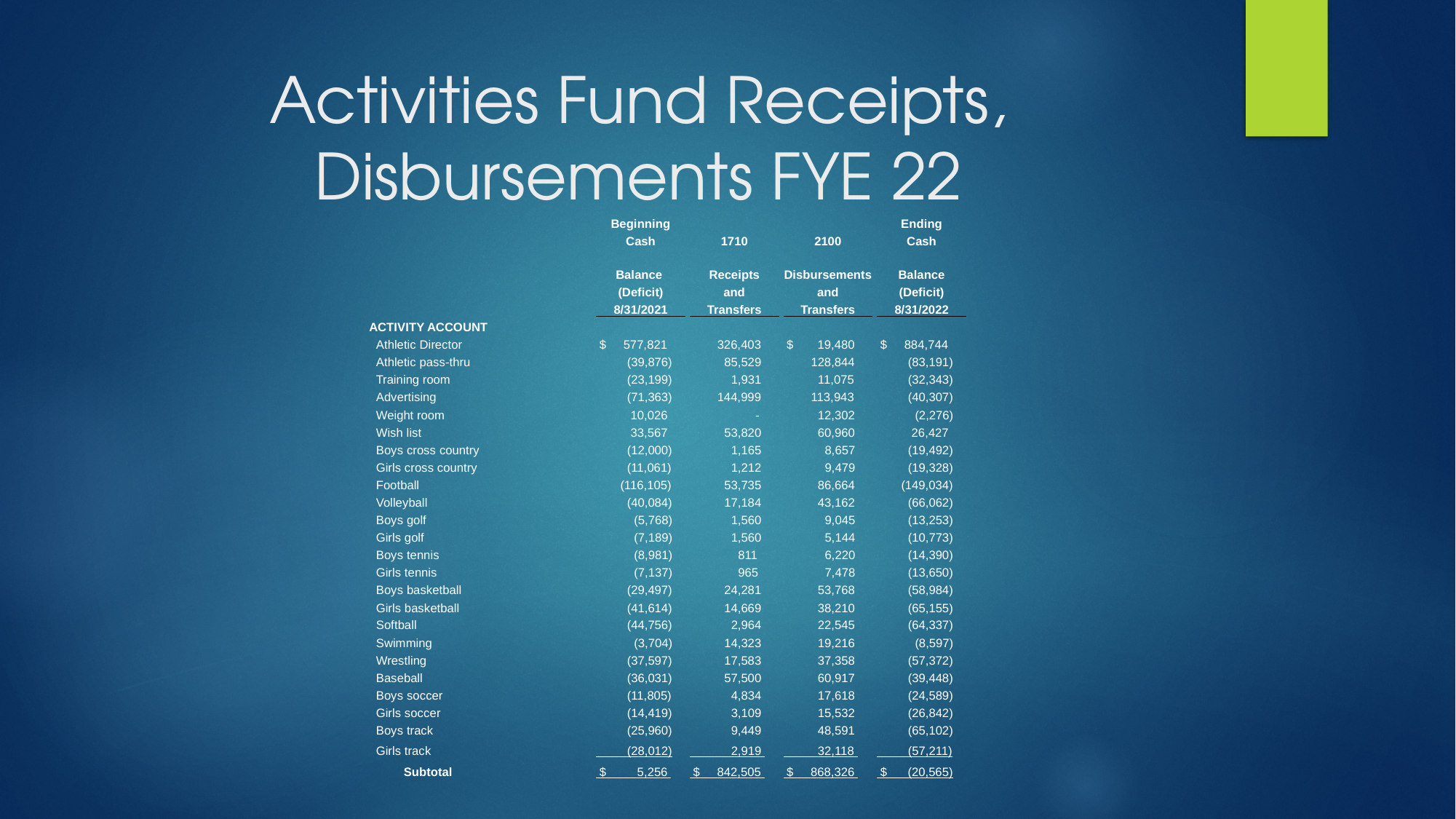

# Activities Fund Receipts, Disbursements FYE 22
|  |  | Beginning |  |  |  |  |  | Ending |
| --- | --- | --- | --- | --- | --- | --- | --- | --- |
|  |  | Cash |  | 1710 |  | 2100 |  | Cash |
|  |  | Balance |  | Receipts |  | Disbursements |  | Balance |
|  |  | (Deficit) |  | and |  | and |  | (Deficit) |
|  |  | 8/31/2021 |  | Transfers |  | Transfers |  | 8/31/2022 |
| ACTIVITY ACCOUNT |  |  |  |  |  |  |  |  |
| Athletic Director |  | $ 577,821 |  | 326,403 |  | $ 19,480 |  | $ 884,744 |
| Athletic pass-thru |  | (39,876) |  | 85,529 |  | 128,844 |  | (83,191) |
| Training room |  | (23,199) |  | 1,931 |  | 11,075 |  | (32,343) |
| Advertising |  | (71,363) |  | 144,999 |  | 113,943 |  | (40,307) |
| Weight room |  | 10,026 |  | - |  | 12,302 |  | (2,276) |
| Wish list |  | 33,567 |  | 53,820 |  | 60,960 |  | 26,427 |
| Boys cross country |  | (12,000) |  | 1,165 |  | 8,657 |  | (19,492) |
| Girls cross country |  | (11,061) |  | 1,212 |  | 9,479 |  | (19,328) |
| Football |  | (116,105) |  | 53,735 |  | 86,664 |  | (149,034) |
| Volleyball |  | (40,084) |  | 17,184 |  | 43,162 |  | (66,062) |
| Boys golf |  | (5,768) |  | 1,560 |  | 9,045 |  | (13,253) |
| Girls golf |  | (7,189) |  | 1,560 |  | 5,144 |  | (10,773) |
| Boys tennis |  | (8,981) |  | 811 |  | 6,220 |  | (14,390) |
| Girls tennis |  | (7,137) |  | 965 |  | 7,478 |  | (13,650) |
| Boys basketball |  | (29,497) |  | 24,281 |  | 53,768 |  | (58,984) |
| Girls basketball |  | (41,614) |  | 14,669 |  | 38,210 |  | (65,155) |
| Softball |  | (44,756) |  | 2,964 |  | 22,545 |  | (64,337) |
| Swimming |  | (3,704) |  | 14,323 |  | 19,216 |  | (8,597) |
| Wrestling |  | (37,597) |  | 17,583 |  | 37,358 |  | (57,372) |
| Baseball |  | (36,031) |  | 57,500 |  | 60,917 |  | (39,448) |
| Boys soccer |  | (11,805) |  | 4,834 |  | 17,618 |  | (24,589) |
| Girls soccer |  | (14,419) |  | 3,109 |  | 15,532 |  | (26,842) |
| Boys track |  | (25,960) |  | 9,449 |  | 48,591 |  | (65,102) |
| Girls track |  | (28,012) |  | 2,919 |  | 32,118 |  | (57,211) |
| Subtotal |  | $ 5,256 |  | $ 842,505 |  | $ 868,326 |  | $ (20,565) |